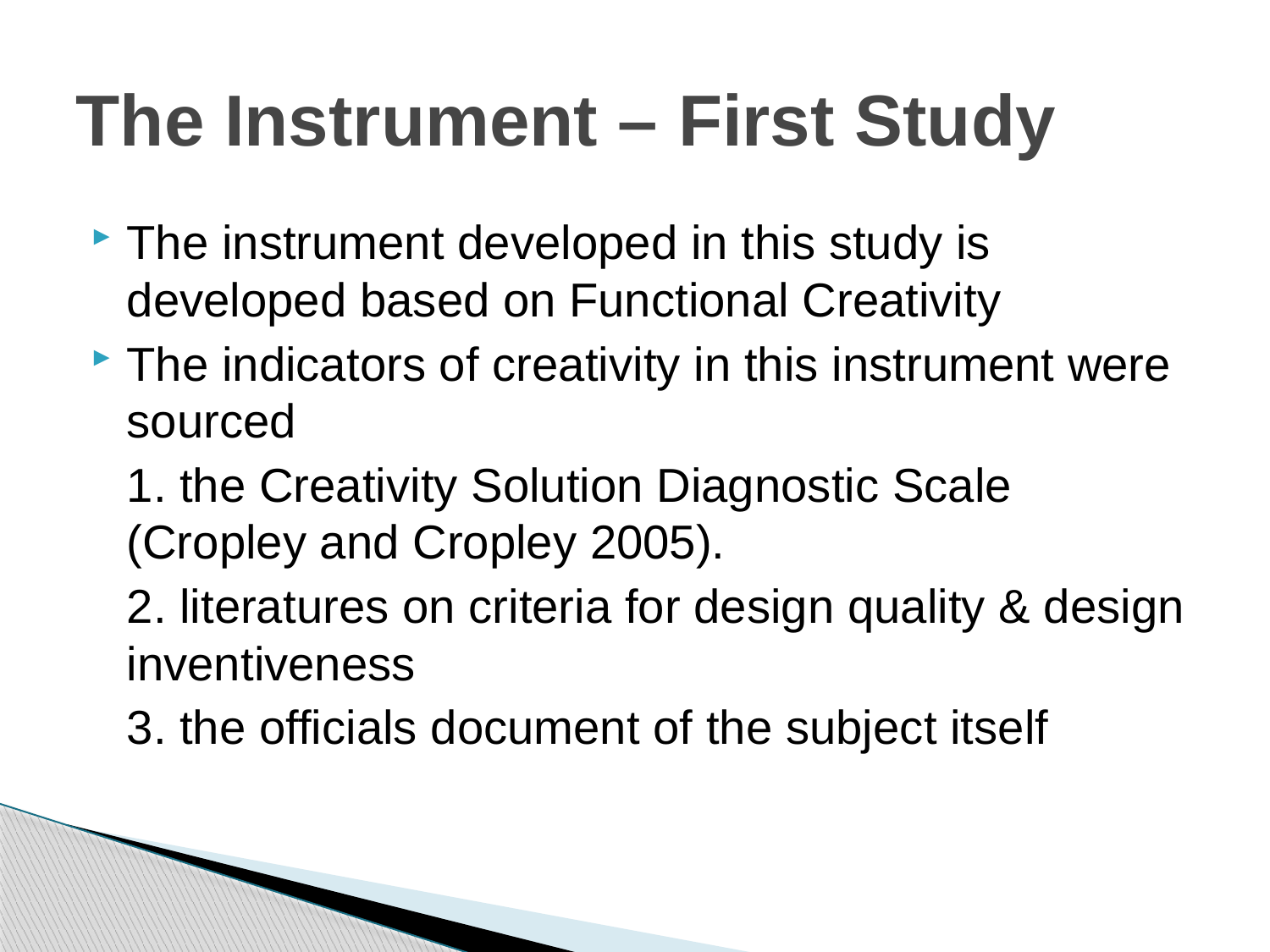

# The Instrument – First Study
The instrument developed in this study is developed based on Functional Creativity
The indicators of creativity in this instrument were sourced
	1. the Creativity Solution Diagnostic Scale (Cropley and Cropley 2005).
	2. literatures on criteria for design quality & design inventiveness
	3. the officials document of the subject itself